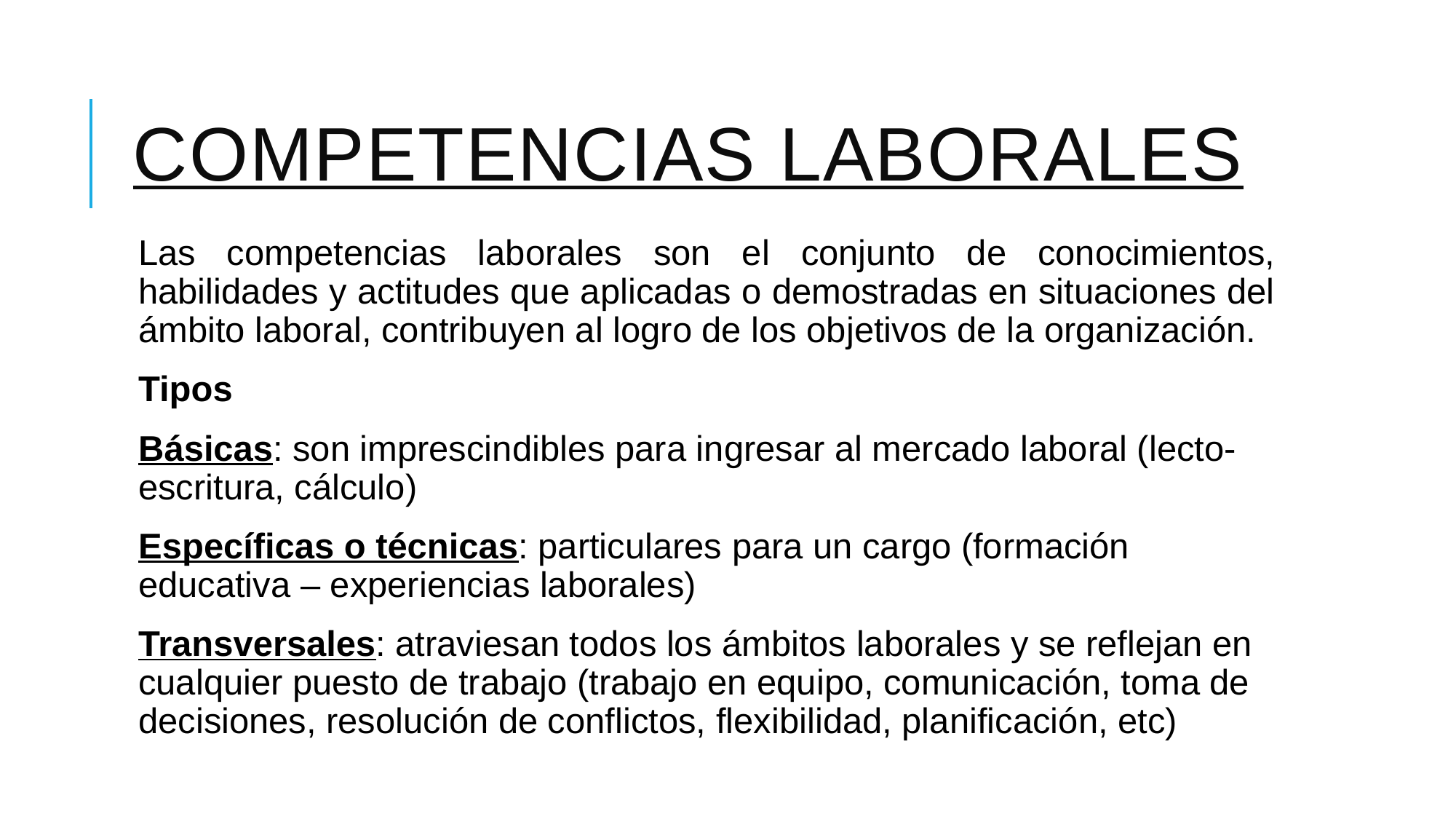

# Competencias laborales
Las competencias laborales son el conjunto de conocimientos, habilidades y actitudes que aplicadas o demostradas en situaciones del ámbito laboral, contribuyen al logro de los objetivos de la organización.
Tipos
Básicas: son imprescindibles para ingresar al mercado laboral (lecto-escritura, cálculo)
Específicas o técnicas: particulares para un cargo (formación educativa – experiencias laborales)
Transversales: atraviesan todos los ámbitos laborales y se reflejan en cualquier puesto de trabajo (trabajo en equipo, comunicación, toma de decisiones, resolución de conflictos, flexibilidad, planificación, etc)